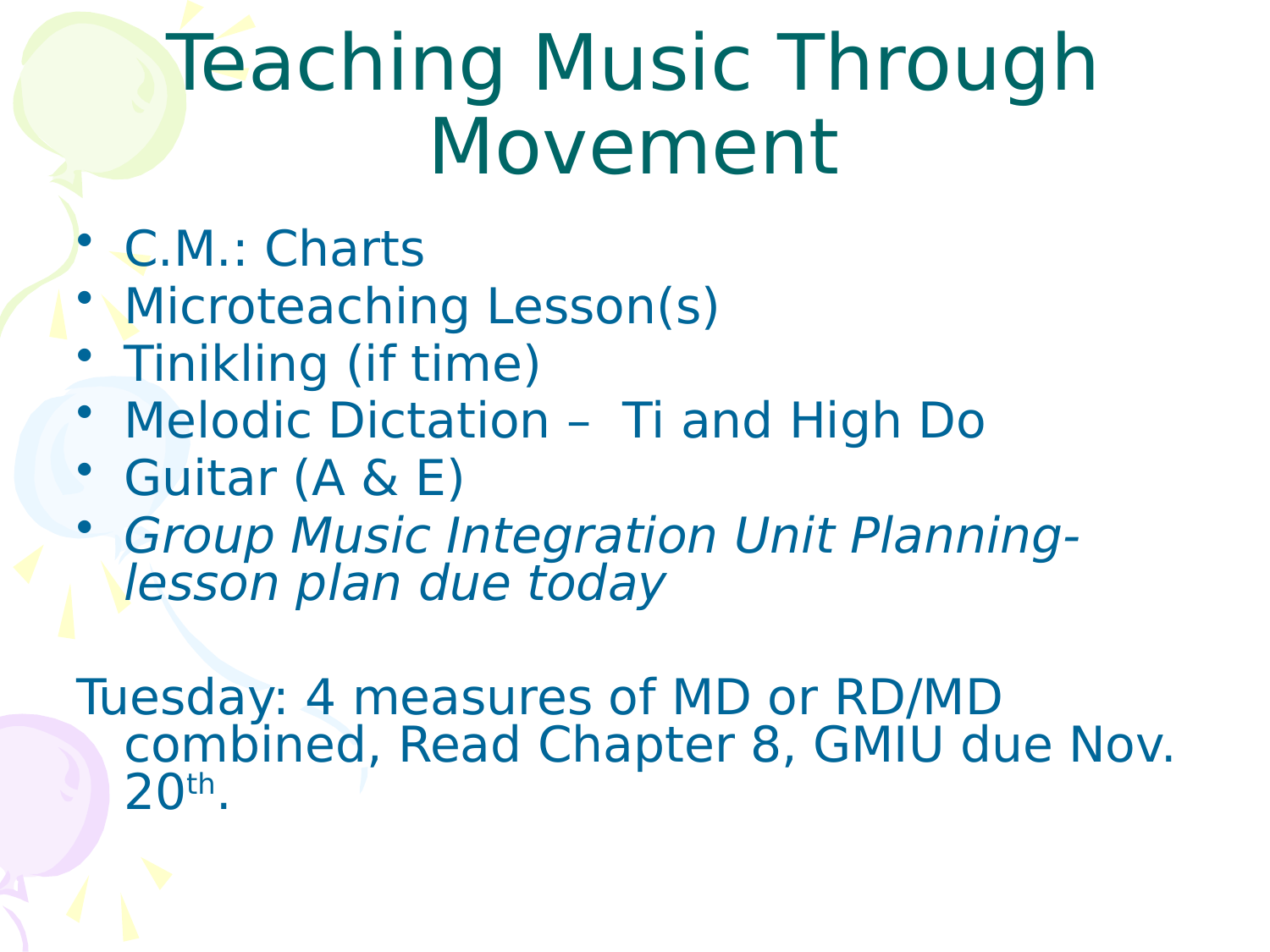

# Teaching Music Through Movement
C.M.: Charts
Microteaching Lesson(s)
Tinikling (if time)
Melodic Dictation –  Ti and High Do
Guitar (A & E)
Group Music Integration Unit Planning-lesson plan due today

Tuesday: 4 measures of MD or RD/MD combined, Read Chapter 8, GMIU due Nov. 20th.